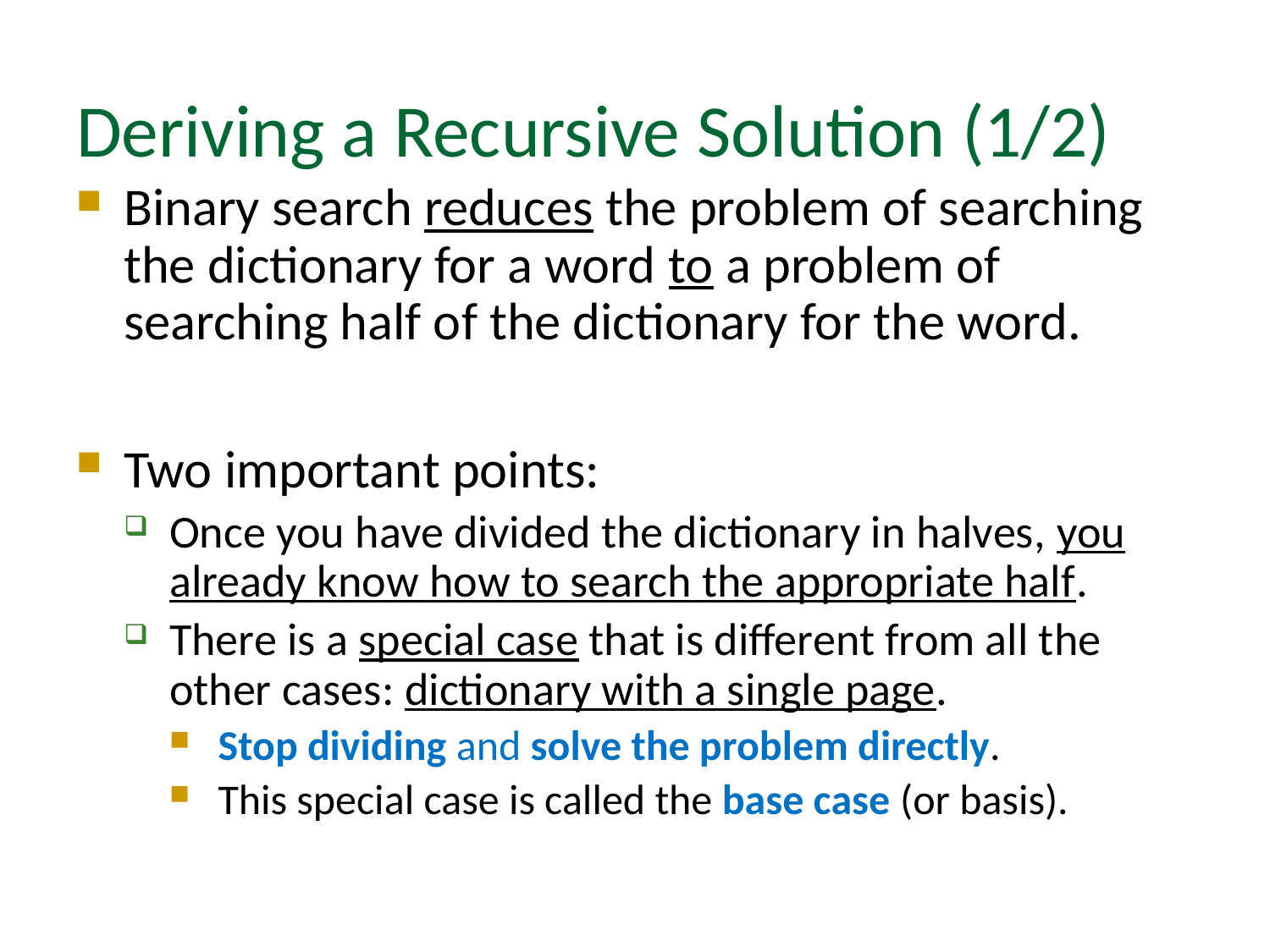

# Deriving a Recursive Solution (1/2)
Binary search reduces the problem of searching the dictionary for a word to a problem of searching half of the dictionary for the word.

Two important points:
Once you have divided the dictionary in halves, you already know how to search the appropriate half.
There is a special case that is different from all the other cases: dictionary with a single page.
Stop dividing and solve the problem directly.
This special case is called the base case (or basis).